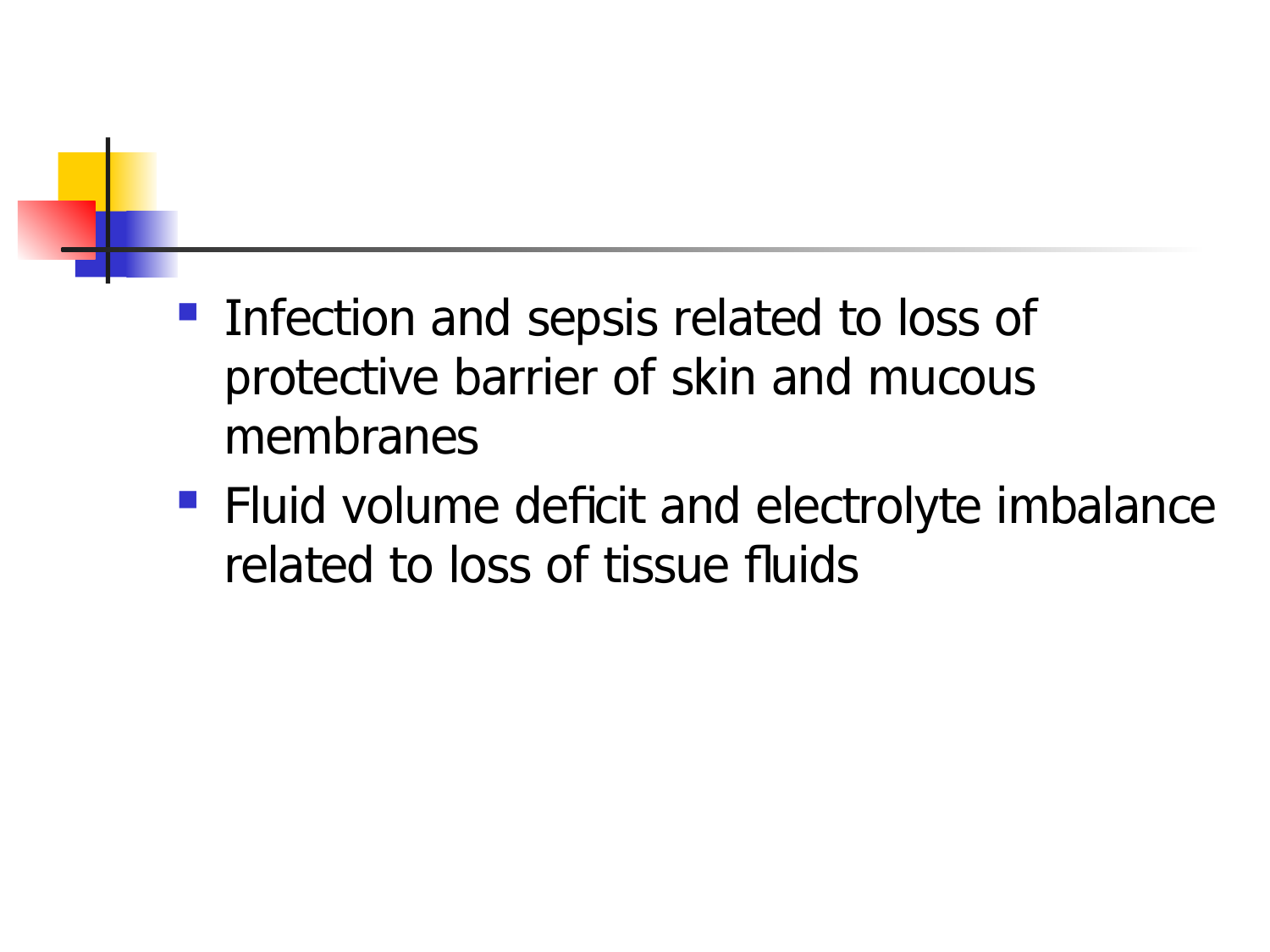

#
Infection and sepsis related to loss of protective barrier of skin and mucous membranes
Fluid volume deficit and electrolyte imbalance related to loss of tissue fluids